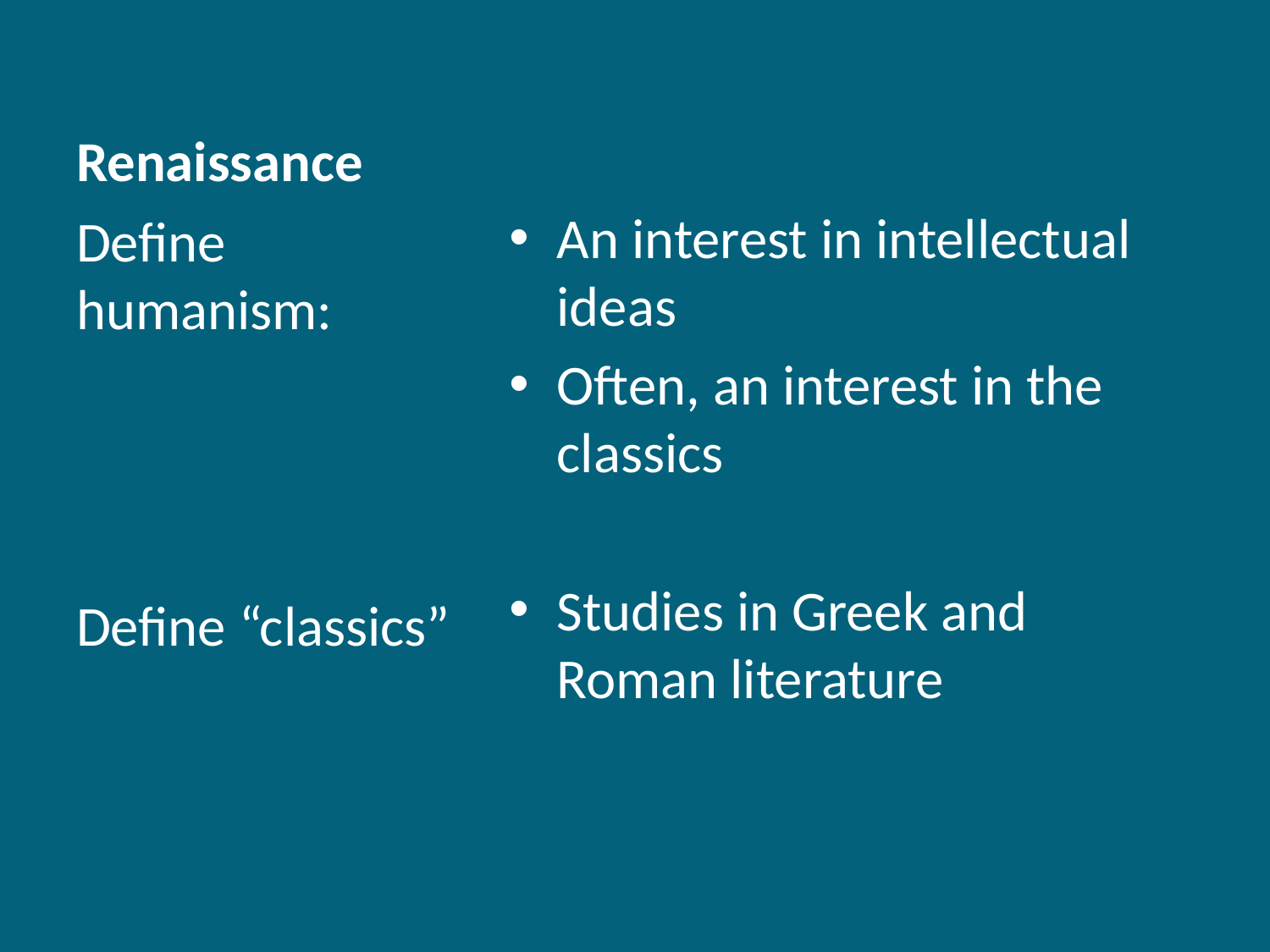

# Renaissance

An interest in intellectual ideas
Often, an interest in the classics

Studies in Greek and Roman literature
Define humanism:

Define “classics”